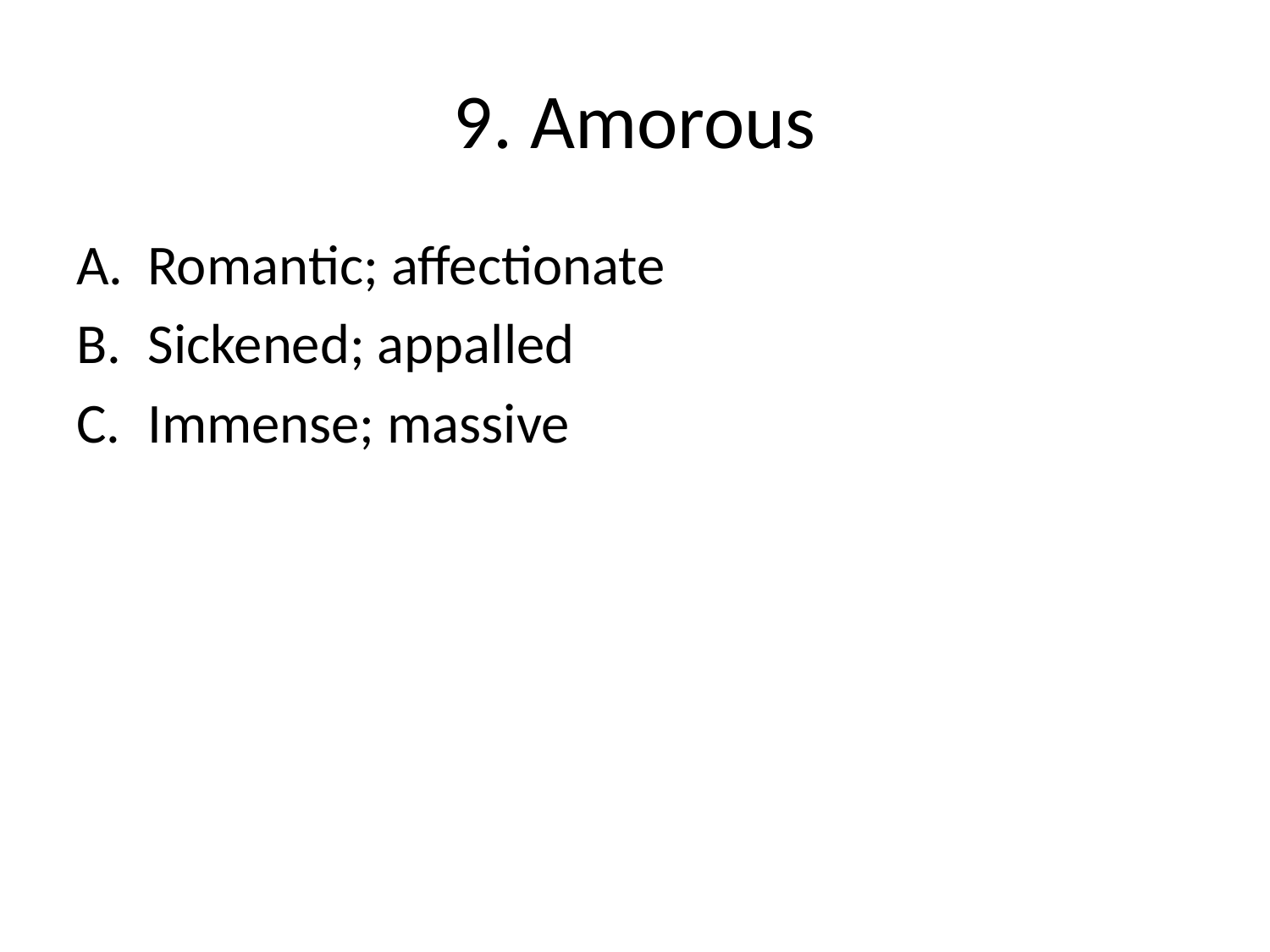

# 9. Amorous
Romantic; affectionate
Sickened; appalled
Immense; massive